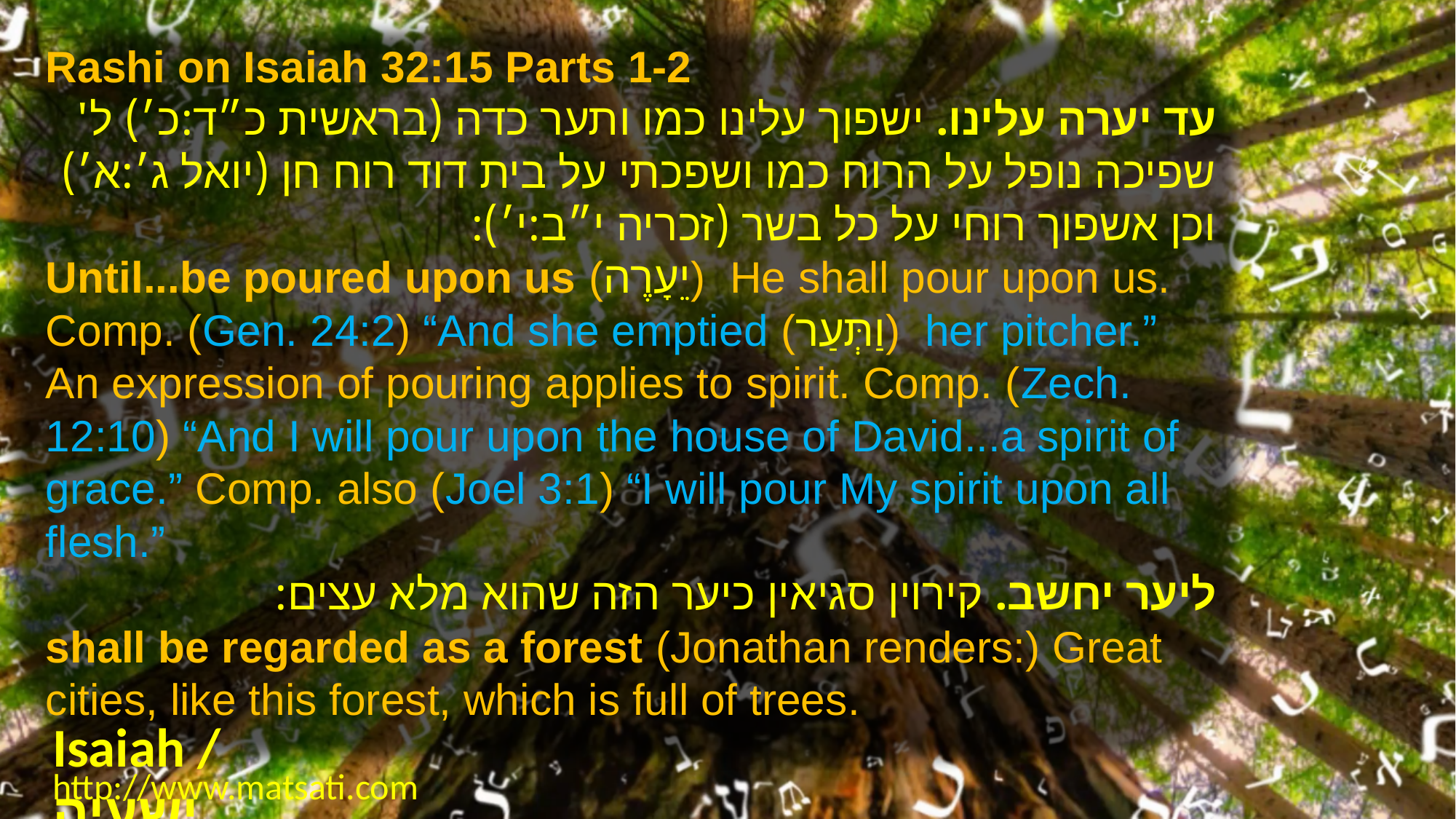

Rashi on Isaiah 32:15 Parts 1-2
עד יערה עלינו. ישפוך עלינו כמו ותער כדה (בראשית כ״ד:כ׳) ל' שפיכה נופל על הרוח כמו ושפכתי על בית דוד רוח חן (יואל ג׳:א׳) וכן אשפוך רוחי על כל בשר (זכריה י״ב:י׳):
Until...be poured upon us (יֵעָרֶה)  He shall pour upon us. Comp. (Gen. 24:2) “And she emptied (וַתְּעַר)  her pitcher.” An expression of pouring applies to spirit. Comp. (Zech. 12:10) “And I will pour upon the house of David...a spirit of grace.” Comp. also (Joel 3:1) “I will pour My spirit upon all flesh.”
ליער יחשב. קירוין סגיאין כיער הזה שהוא מלא עצים:
shall be regarded as a forest (Jonathan renders:) Great cities, like this forest, which is full of trees.

Isaiah / ישעיה
http://www.matsati.com